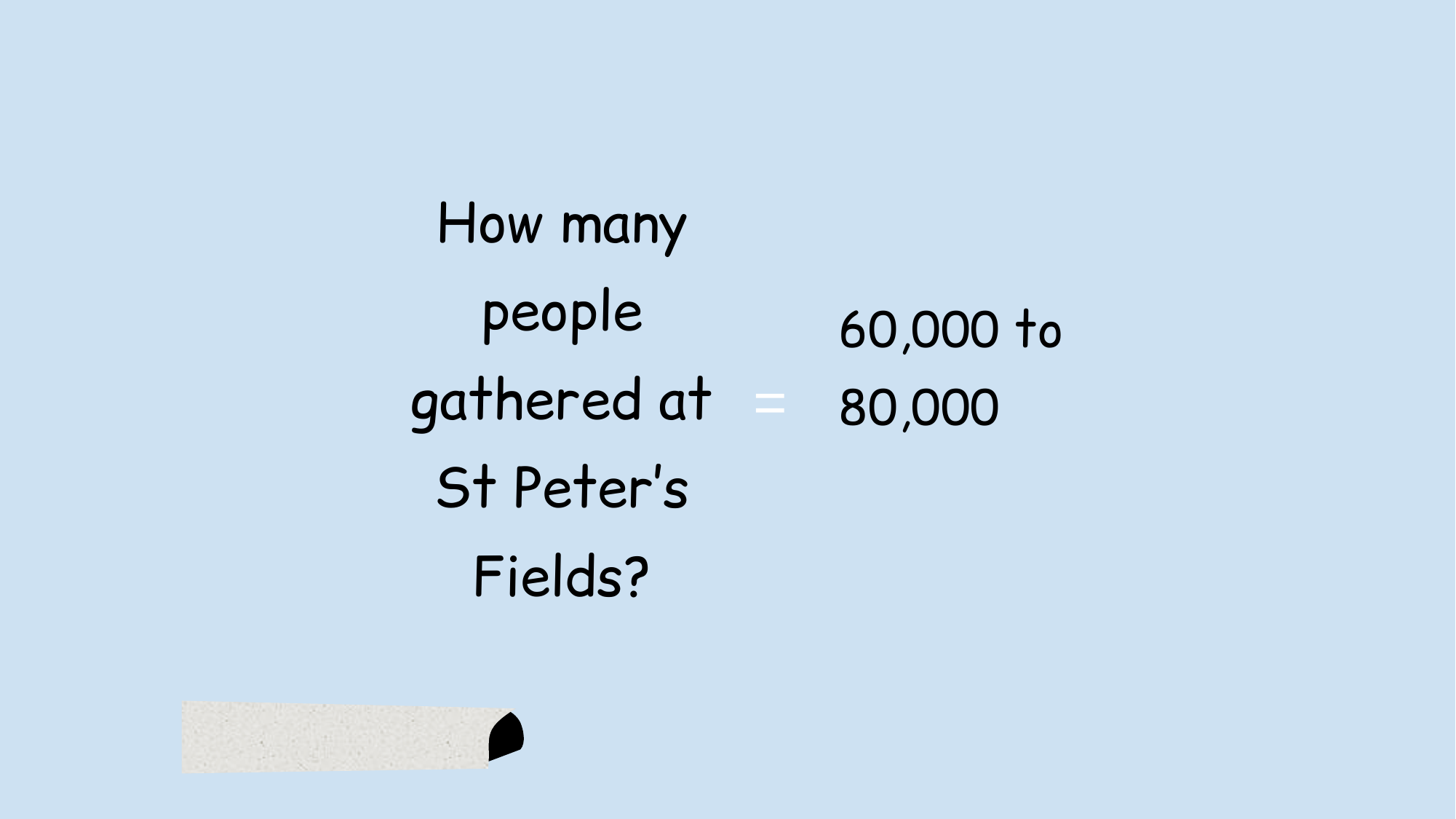

How many people gathered at St Peter’s Fields?
60,000 to 80,000
=